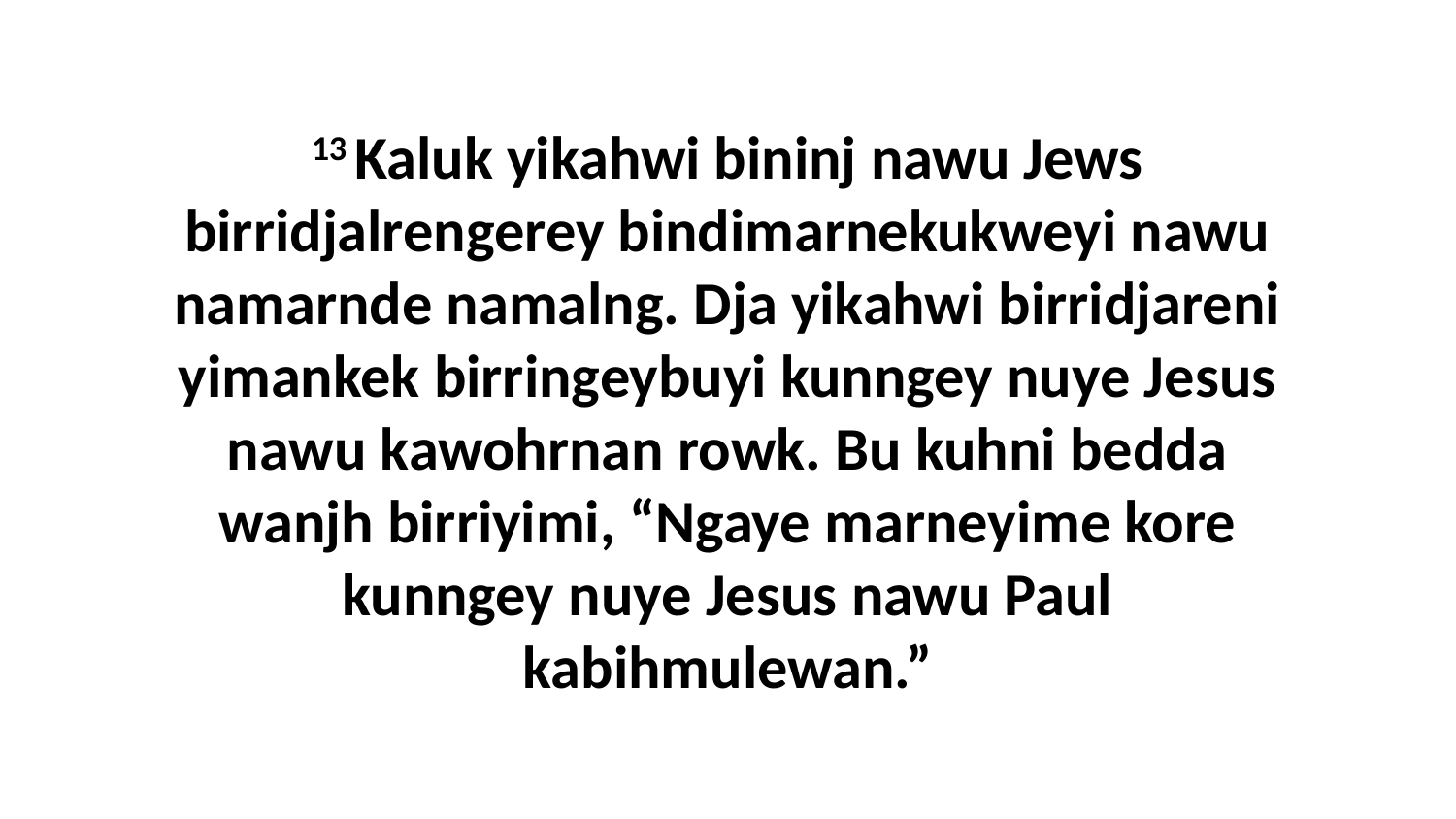

13 Kaluk yikahwi bininj nawu Jews birridjalrengerey bindimarnekukweyi nawu namarnde namalng. Dja yikahwi birridjareni yimankek birringeybuyi kunngey nuye Jesus nawu kawohrnan rowk. Bu kuhni bedda wanjh birriyimi, “Ngaye marneyime kore kunngey nuye Jesus nawu Paul kabihmulewan.”